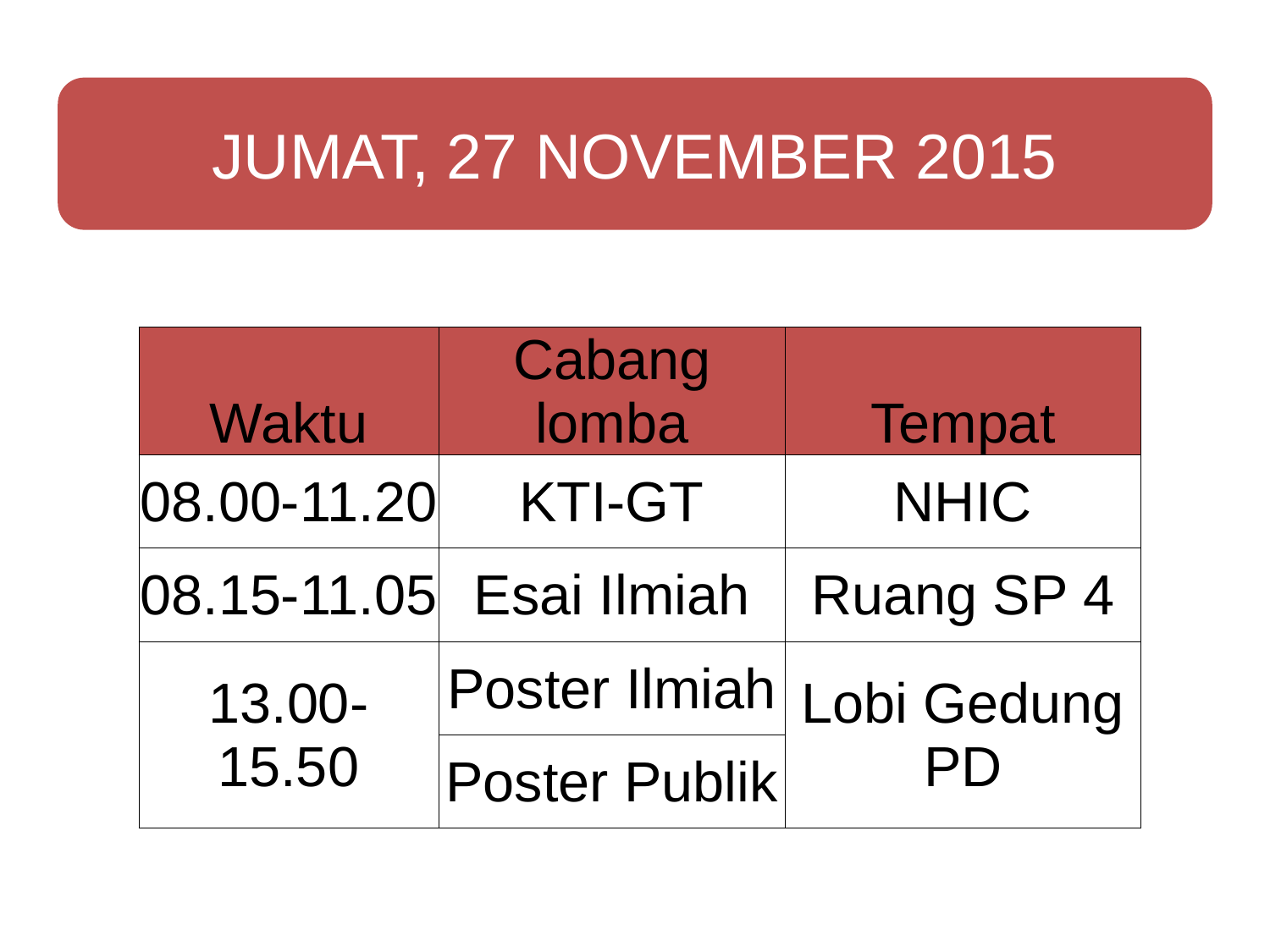

JUMAT, 27 NOVEMBER 2015
| Waktu | Cabang lomba | Tempat |
| --- | --- | --- |
| 08.00-11.20 | KTI-GT | NHIC |
| 08.15-11.05 | Esai Ilmiah | Ruang SP 4 |
| 13.00-15.50 | Poster Ilmiah | Lobi Gedung PD |
|  | Poster Publik |  |